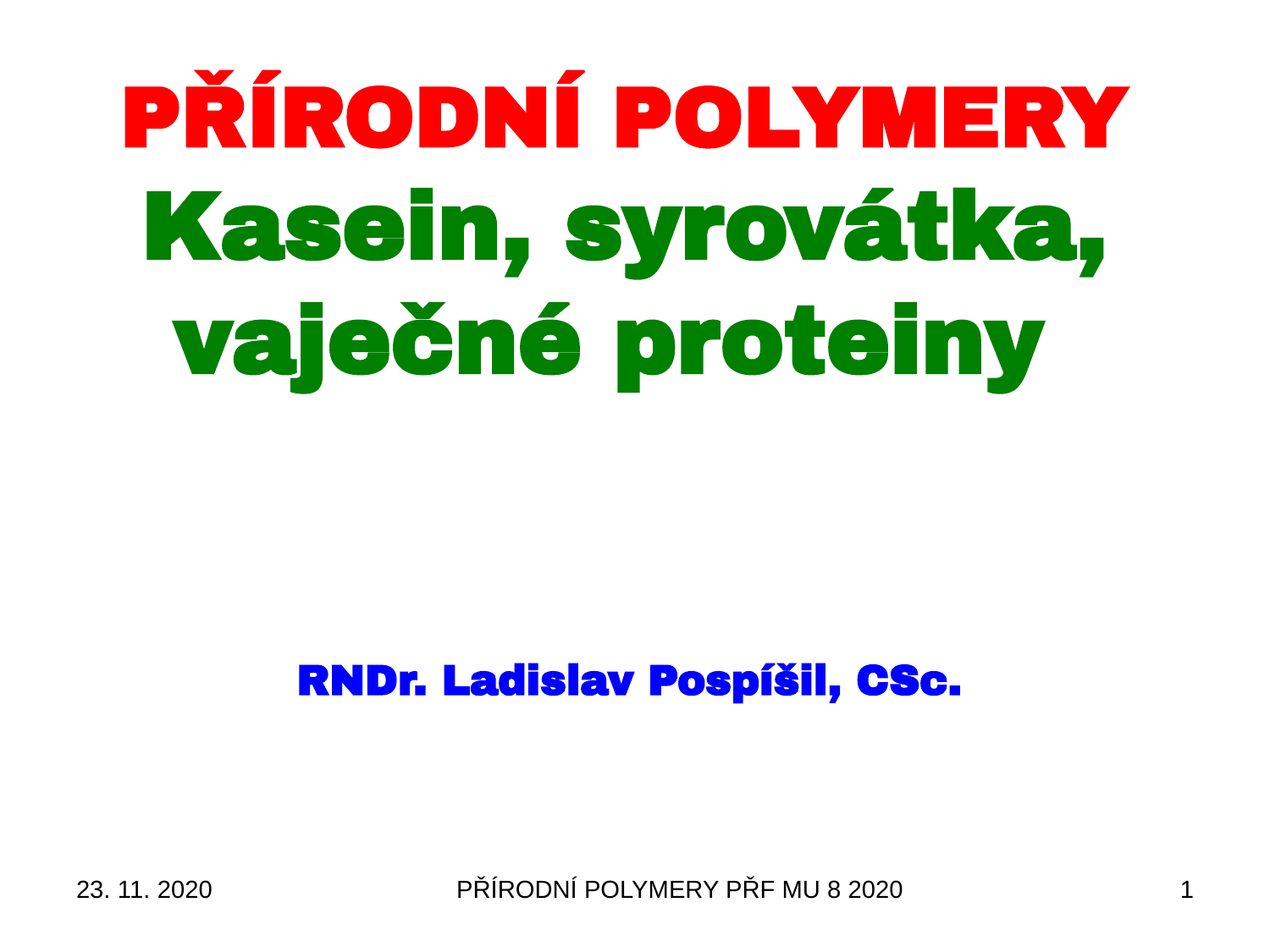

# PŘÍRODNÍ POLYMERY Kasein, syrovátka, vaječné proteiny
RNDr. Ladislav Pospíšil, CSc.
23. 11. 2020
PŘÍRODNÍ POLYMERY PŘF MU 8 2020
1